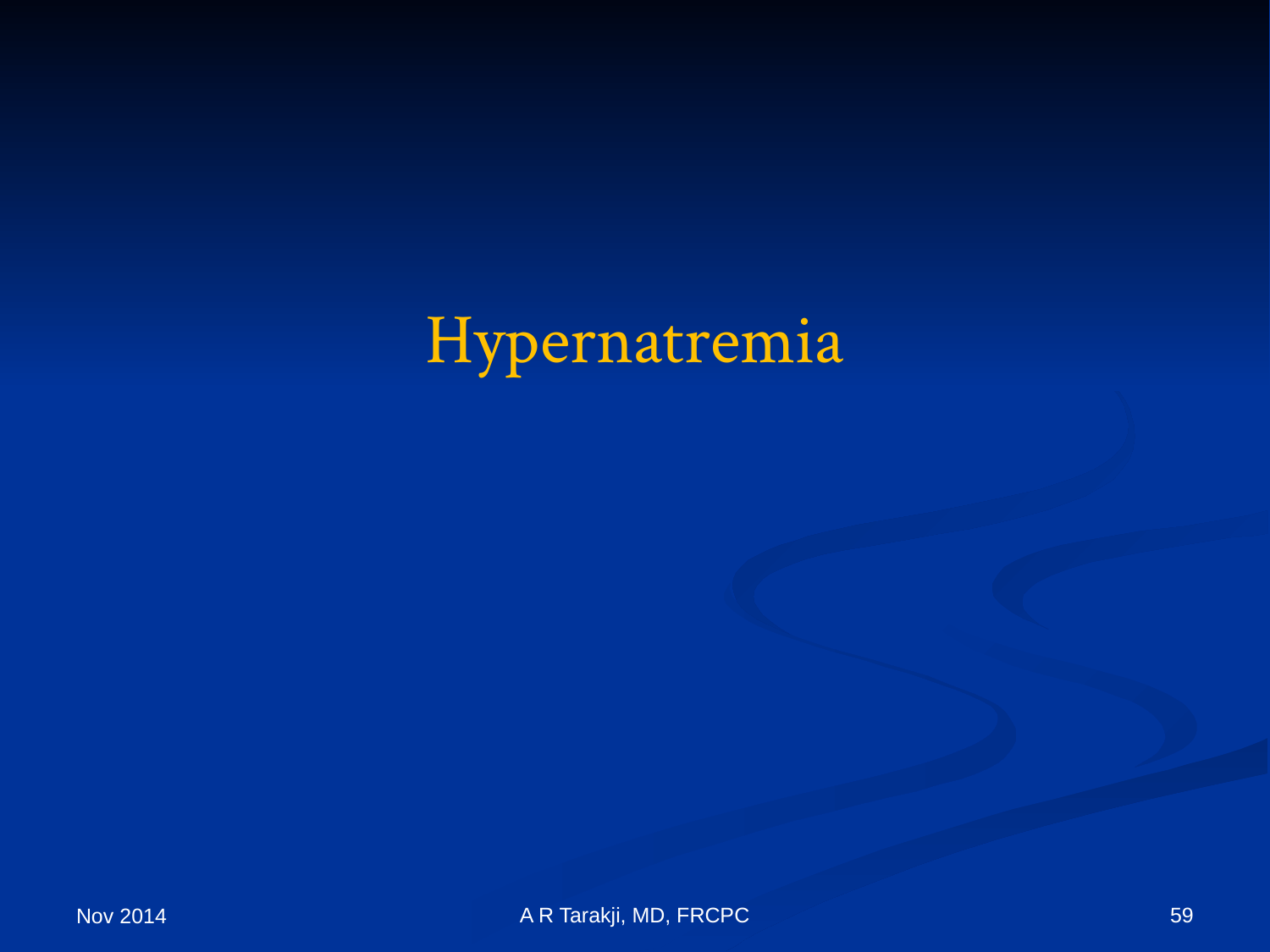

Hypernatremia
A R Tarakji, MD, FRCPC
59
Nov 2014